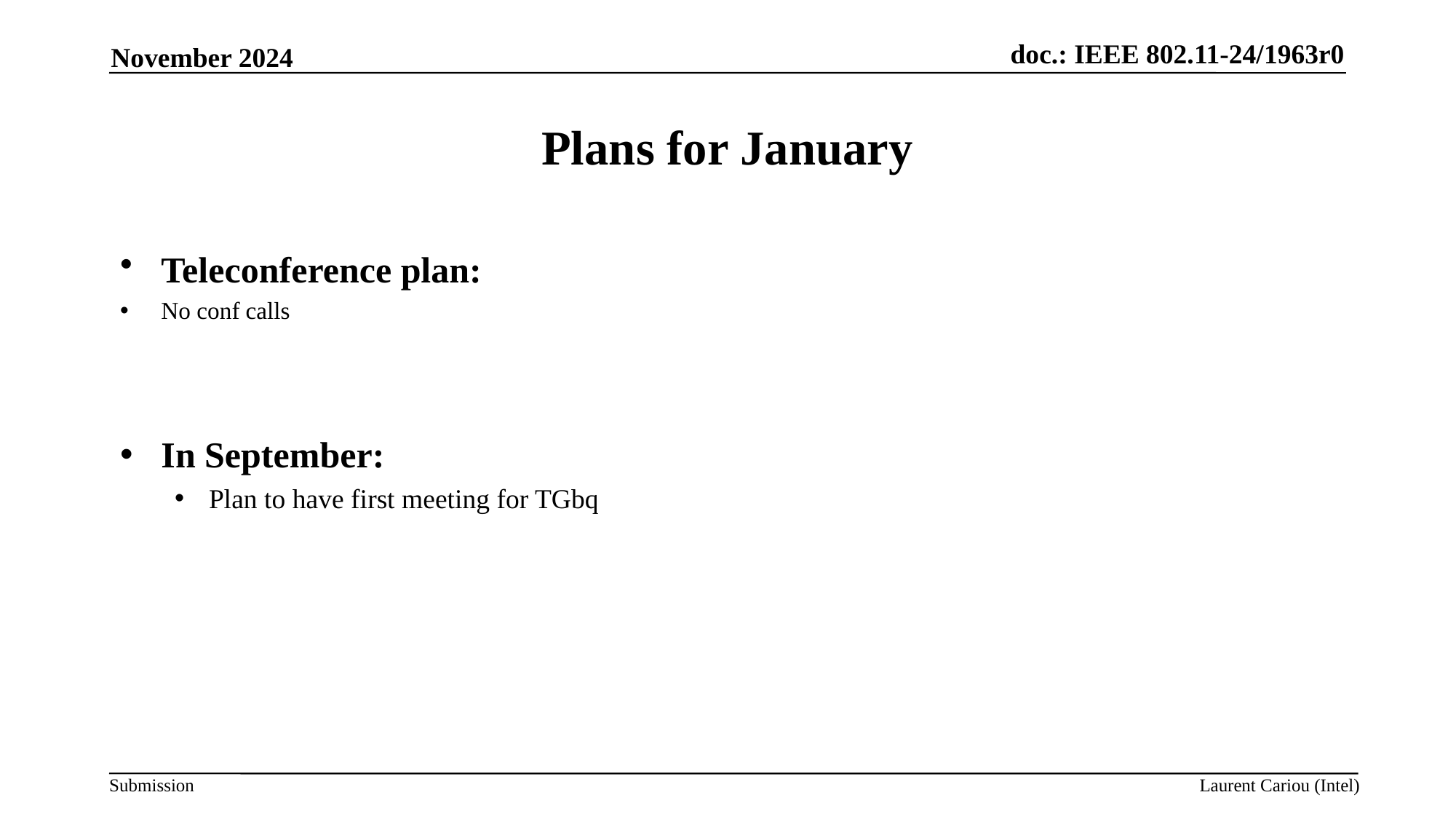

November 2024
# Plans for January
Teleconference plan:
No conf calls

In September:
Plan to have first meeting for TGbq

Laurent Cariou (Intel)